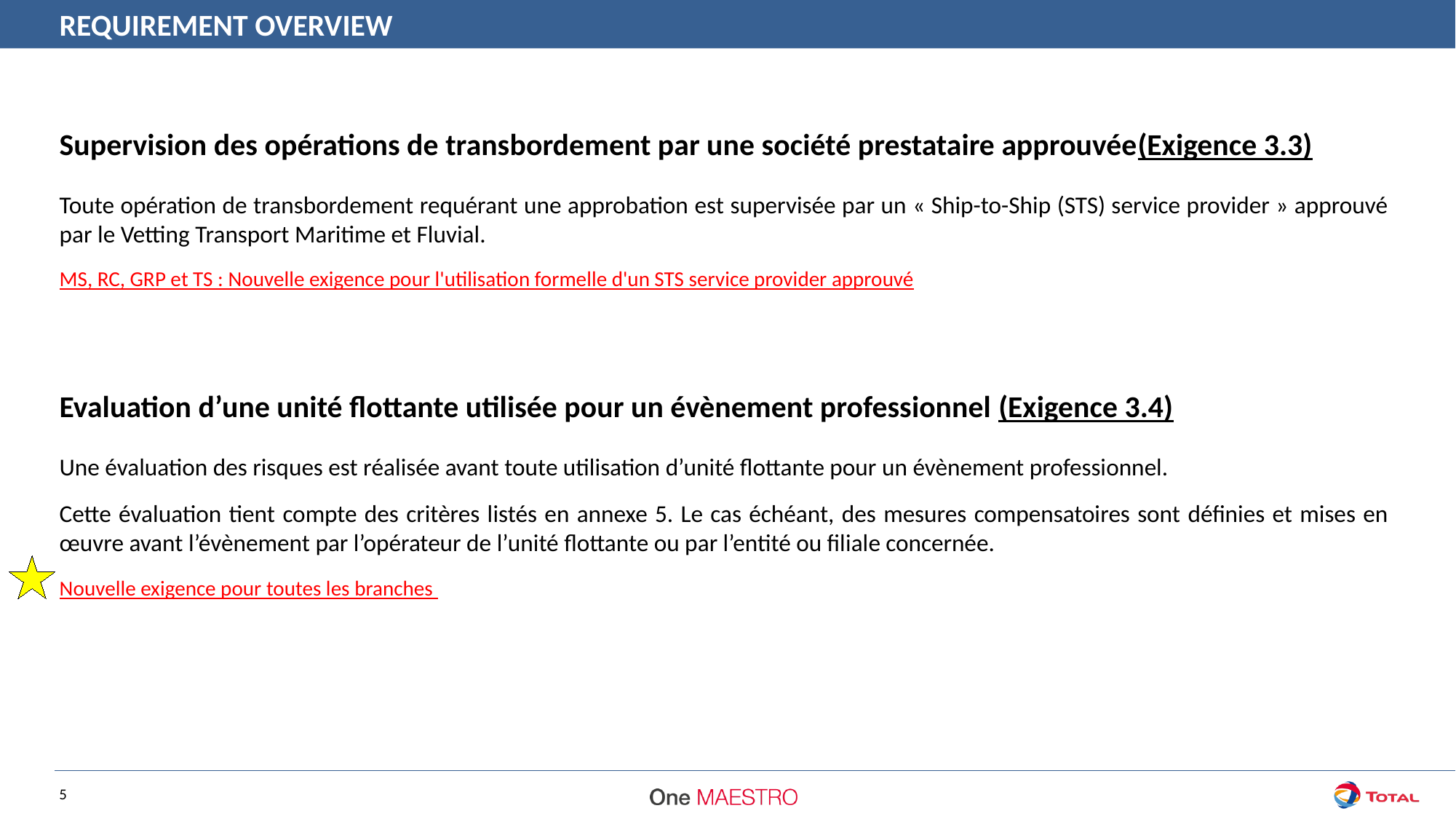

REQUIREMENT OVERVIEW

Supervision des opérations de transbordement par une société prestataire approuvée(Exigence 3.3)
Toute opération de transbordement requérant une approbation est supervisée par un « Ship-to-Ship (STS) service provider » approuvé par le Vetting Transport Maritime et Fluvial.
MS, RC, GRP et TS : Nouvelle exigence pour l'utilisation formelle d'un STS service provider approuvé

Evaluation d’une unité flottante utilisée pour un évènement professionnel (Exigence 3.4)
Une évaluation des risques est réalisée avant toute utilisation d’unité flottante pour un évènement professionnel.
Cette évaluation tient compte des critères listés en annexe 5. Le cas échéant, des mesures compensatoires sont définies et mises en œuvre avant l’évènement par l’opérateur de l’unité flottante ou par l’entité ou filiale concernée.
Nouvelle exigence pour toutes les branches